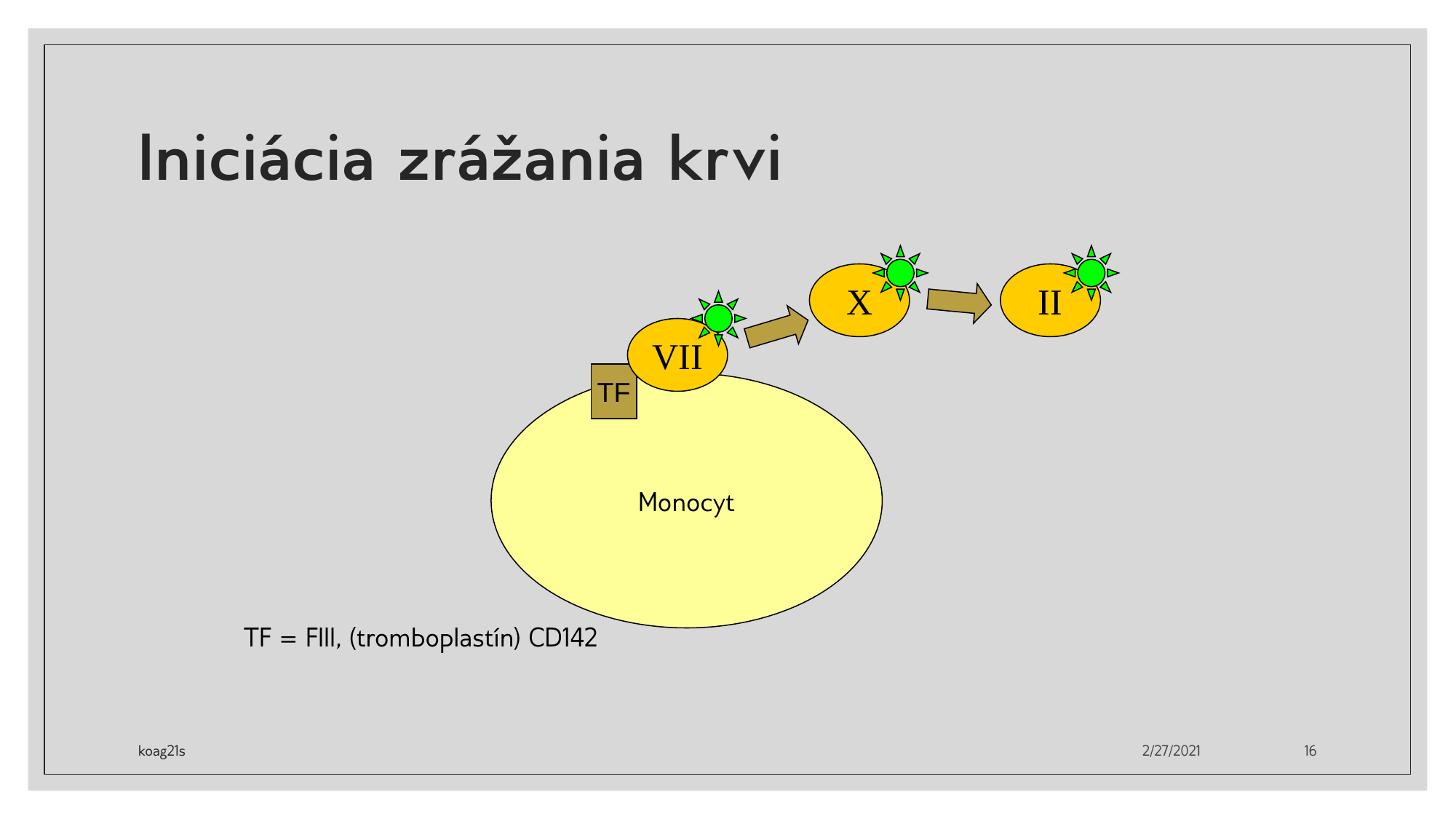

# Iniciácia zrážania krvi

X
II

VII
TF
Monocyt
TF = FIII, (tromboplastín) CD142

koag21s
2/27/2021
16